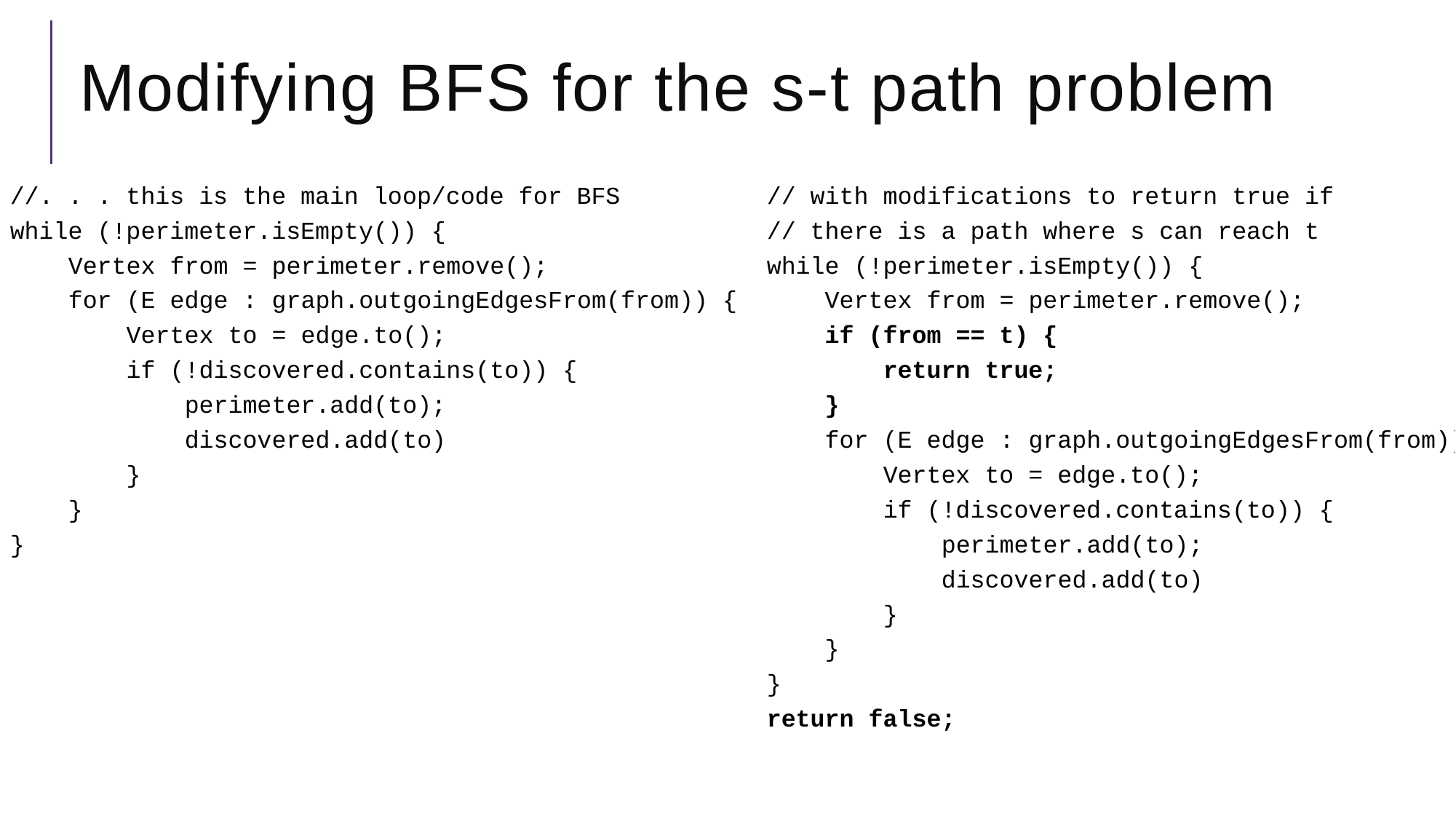

# Modifying BFS for the s-t path problem
// with modifications to return true if
// there is a path where s can reach t
while (!perimeter.isEmpty()) {
    Vertex from = perimeter.remove();
    if (from == t) {
        return true;
    }
    for (E edge : graph.outgoingEdgesFrom(from)) {
        Vertex to = edge.to();
        if (!discovered.contains(to)) {
            perimeter.add(to);
            discovered.add(to)
        }
    }
}
return false;
        //. . . this is the main loop/code for BFS
        while (!perimeter.isEmpty()) {
            Vertex from = perimeter.remove();
            for (E edge : graph.outgoingEdgesFrom(from)) {
                Vertex to = edge.to();
                if (!discovered.contains(to)) {
                    perimeter.add(to);
                    discovered.add(to)
                }
            }
        }